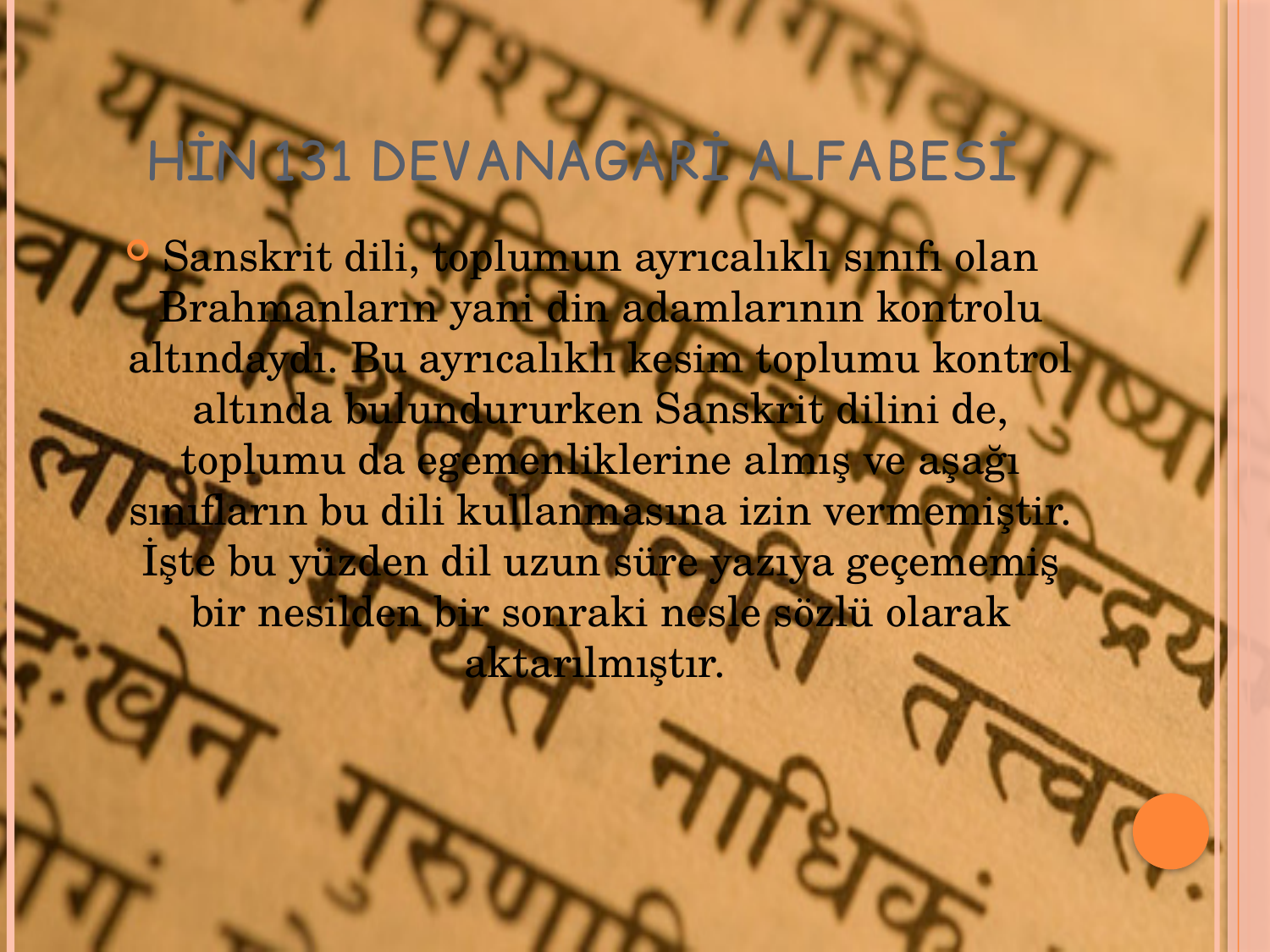

# HİN 131 DEVANAGARİ ALFABESİ
Sanskrit dili, toplumun ayrıcalıklı sınıfı olan Brahmanların yani din adamlarının kontrolu altındaydı. Bu ayrıcalıklı kesim toplumu kontrol altında bulundururken Sanskrit dilini de, toplumu da egemenliklerine almış ve aşağı sınıfların bu dili kullanmasına izin vermemiştir. İşte bu yüzden dil uzun süre yazıya geçememiş bir nesilden bir sonraki nesle sözlü olarak aktarılmıştır.